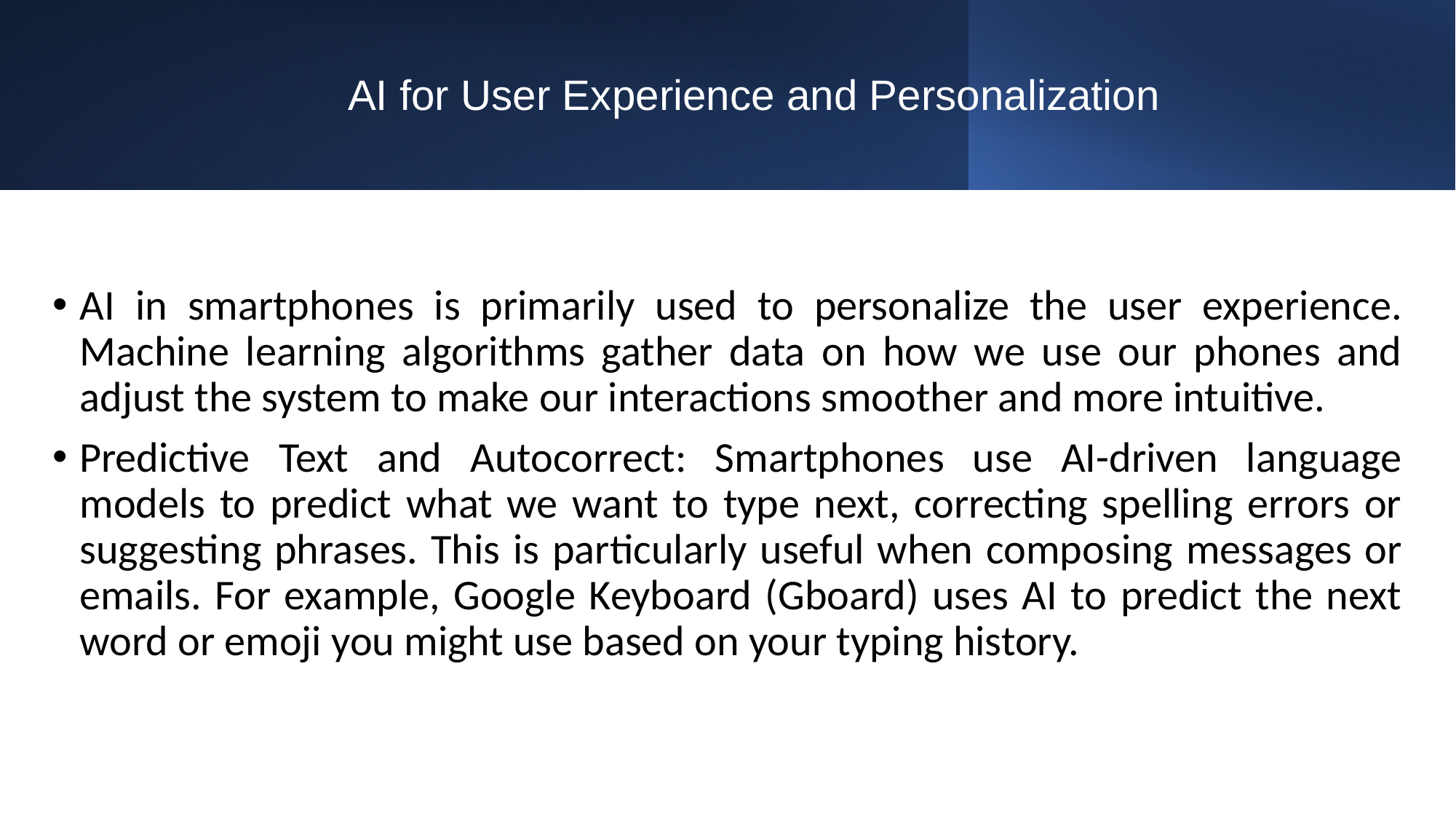

# AI for User Experience and Personalization
AI in smartphones is primarily used to personalize the user experience. Machine learning algorithms gather data on how we use our phones and adjust the system to make our interactions smoother and more intuitive.
Predictive Text and Autocorrect: Smartphones use AI-driven language models to predict what we want to type next, correcting spelling errors or suggesting phrases. This is particularly useful when composing messages or emails. For example, Google Keyboard (Gboard) uses AI to predict the next word or emoji you might use based on your typing history.